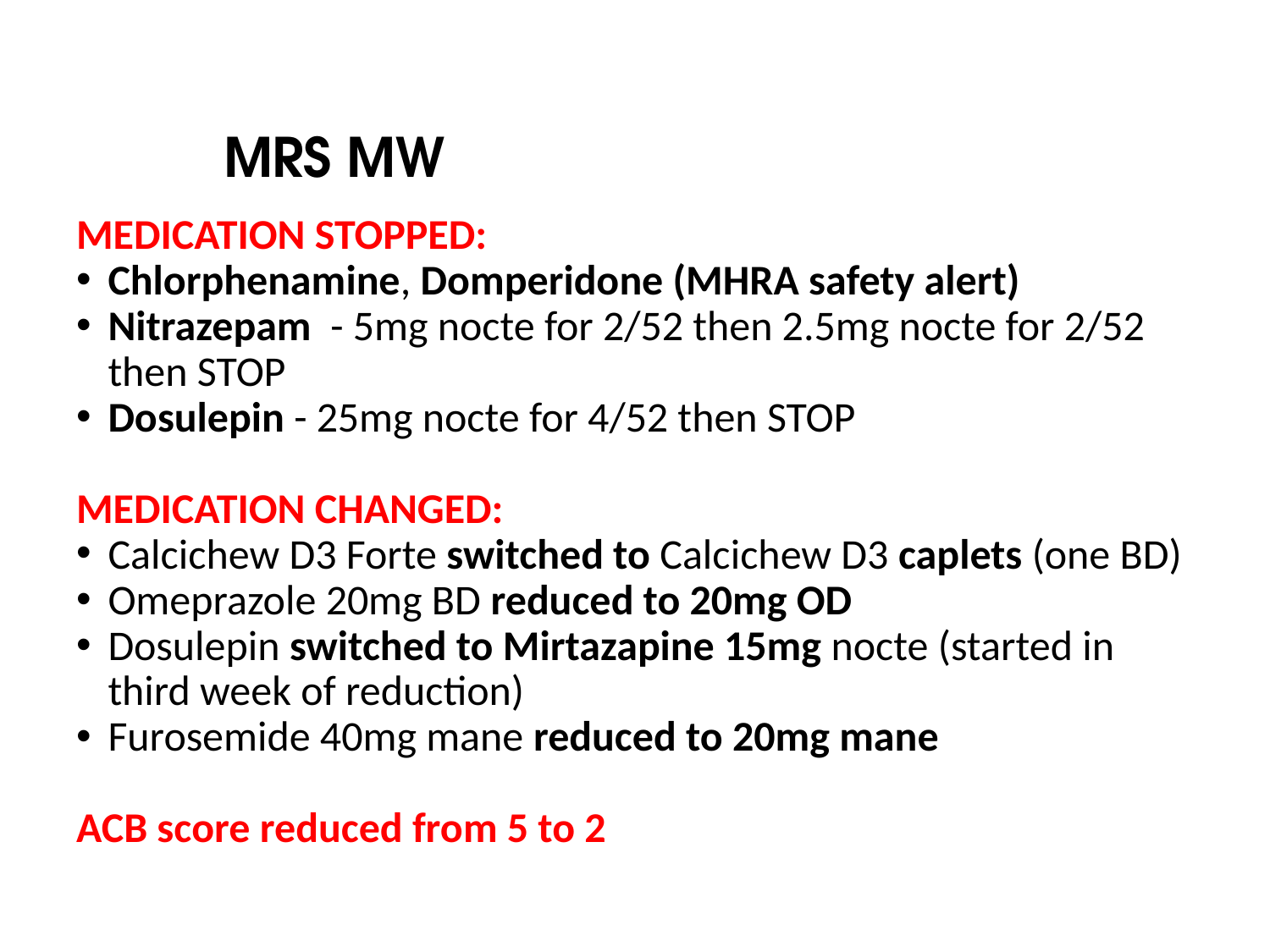

# CASE STUDY – MRS MWCASE STUDY – MRS 		MRS MWMWCASE STUDY – MRS MW
MEDICATION STOPPED:
Chlorphenamine, Domperidone (MHRA safety alert)
Nitrazepam  - 5mg nocte for 2/52 then 2.5mg nocte for 2/52 then STOP
Dosulepin - 25mg nocte for 4/52 then STOP

MEDICATION CHANGED:
Calcichew D3 Forte switched to Calcichew D3 caplets (one BD)
Omeprazole 20mg BD reduced to 20mg OD
Dosulepin switched to Mirtazapine 15mg nocte (started in third week of reduction)
Furosemide 40mg mane reduced to 20mg mane

ACB score reduced from 5 to 2